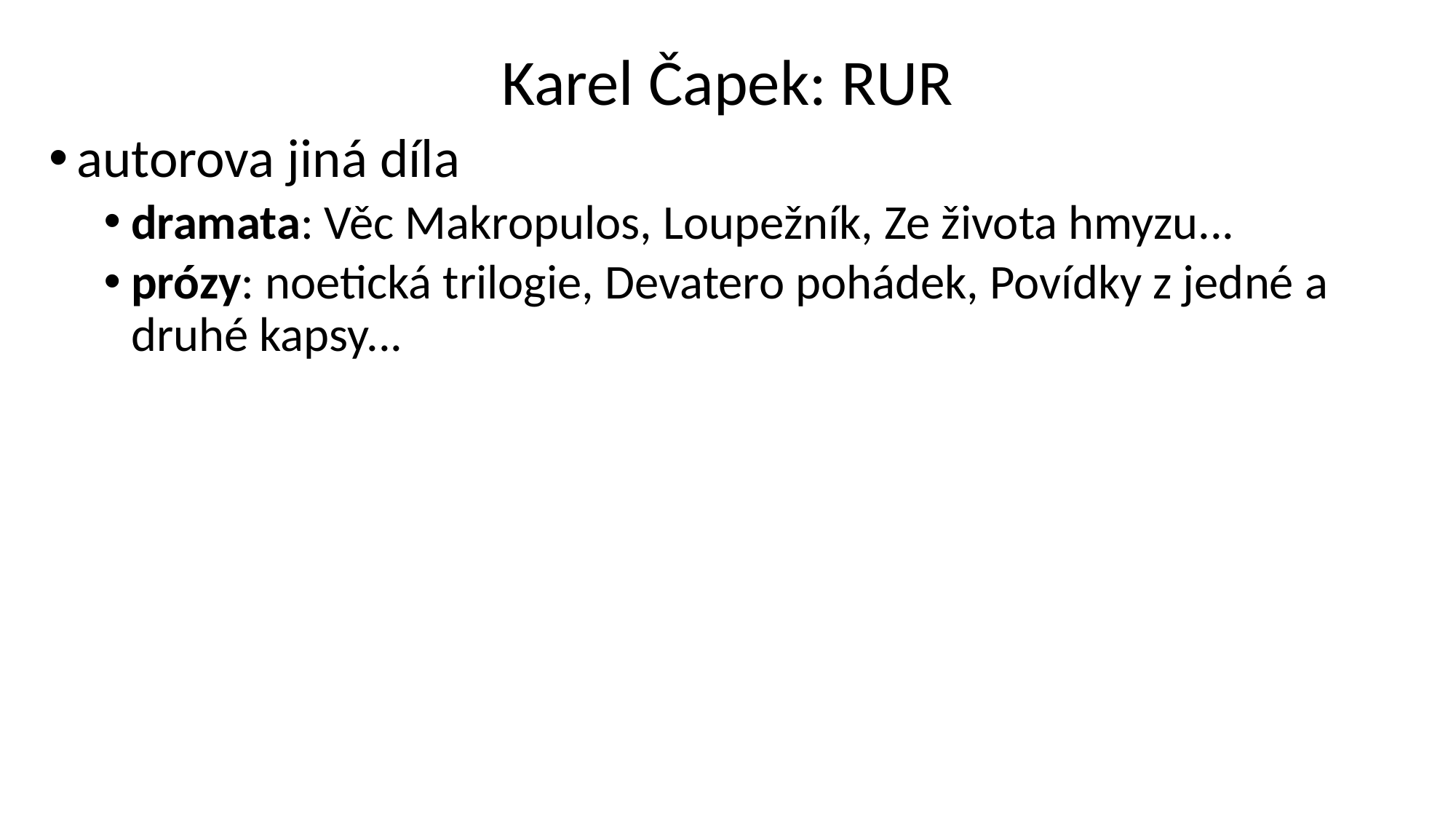

# Karel Čapek: RUR
autorova jiná díla
dramata: Věc Makropulos, Loupežník, Ze života hmyzu...
prózy: noetická trilogie, Devatero pohádek, Povídky z jedné a druhé kapsy...